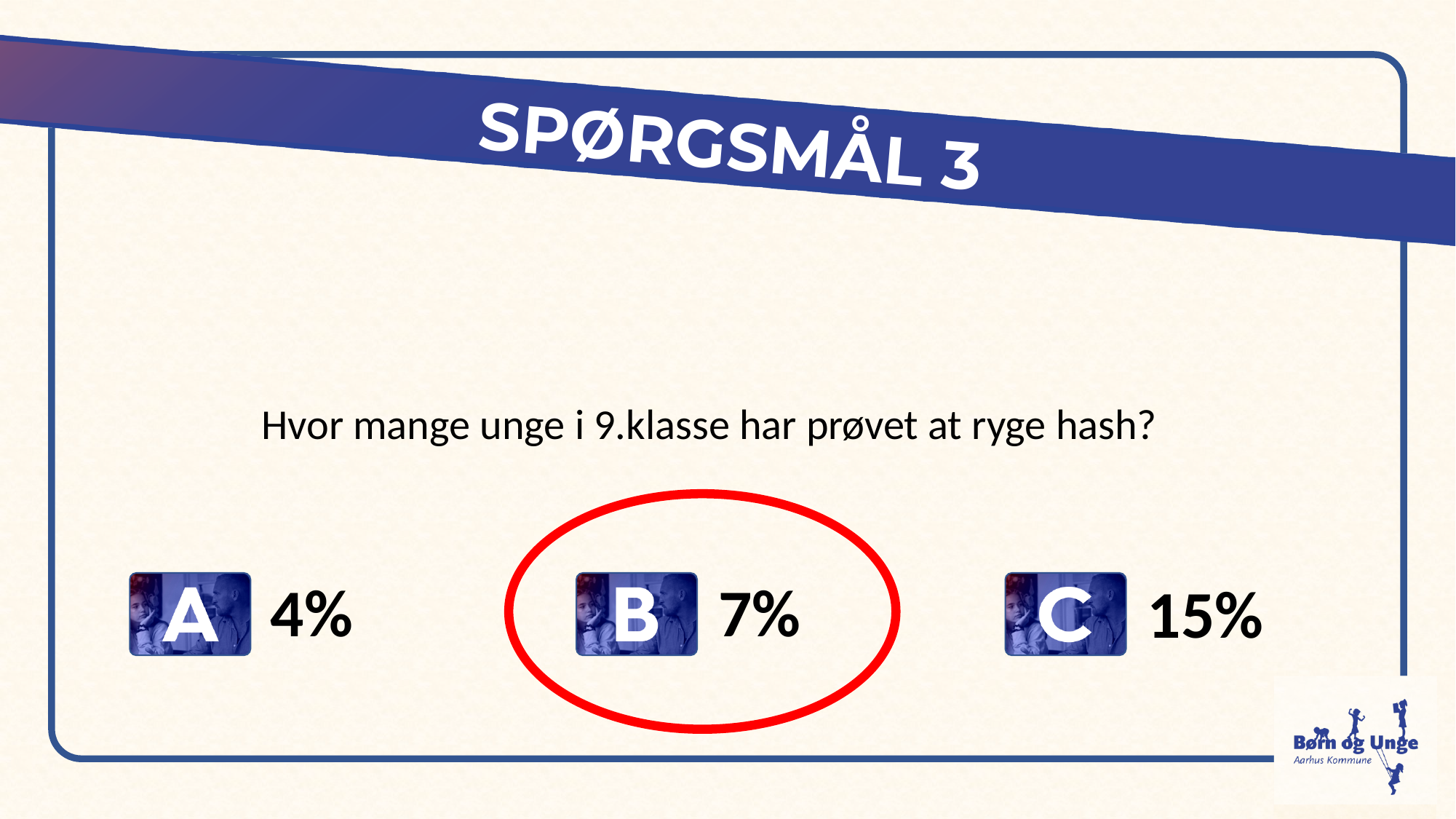

# SPØRGSMÅL 3
Hvor mange unge i 9.klasse har prøvet at ryge hash?

4%
7%
15%